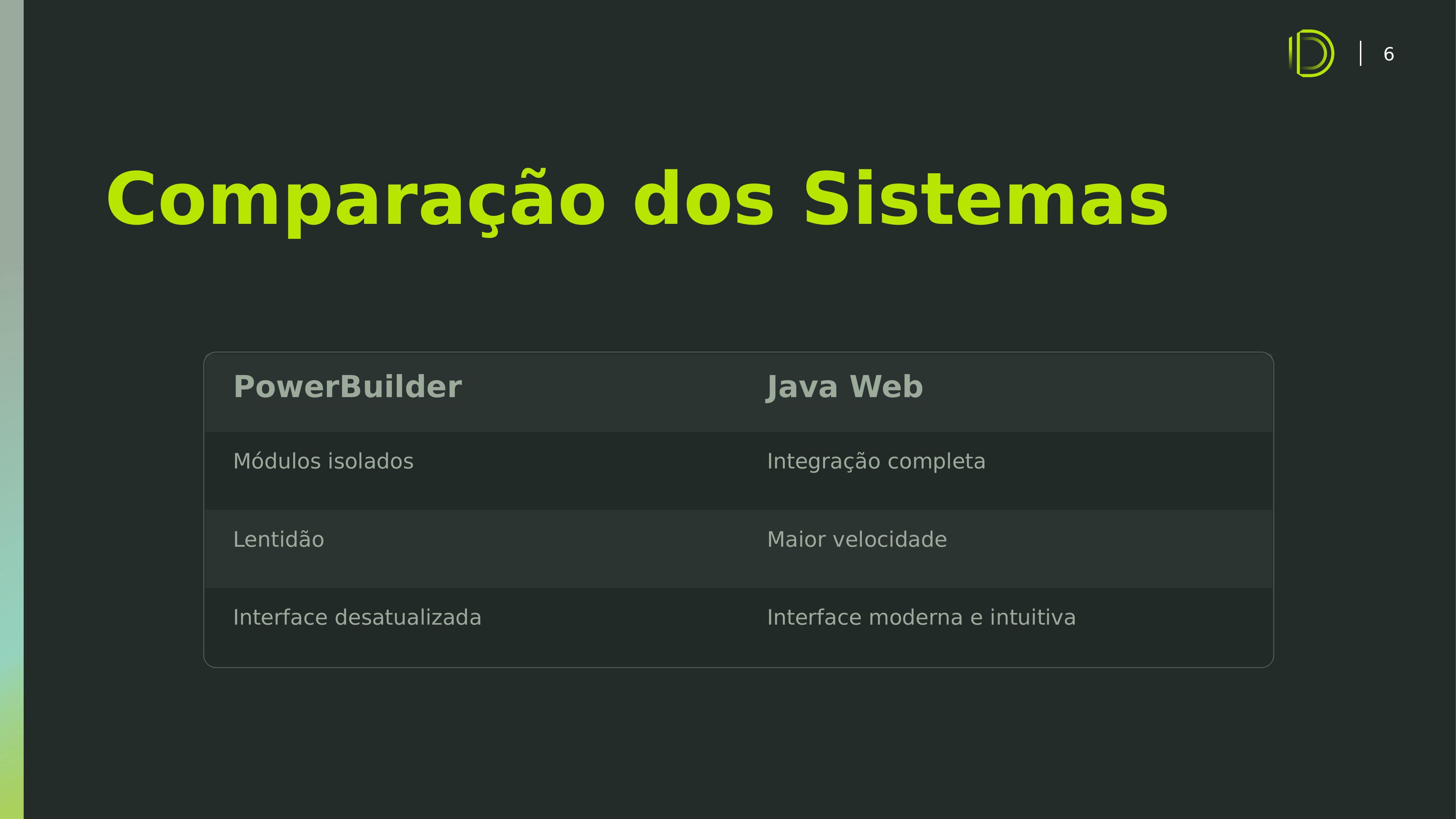

# Comparação dos Sistemas

PowerBuilder
Java Web

Módulos isolados
Integração completa

Lentidão
Maior velocidade

Interface desatualizada
Interface moderna e intuitiva